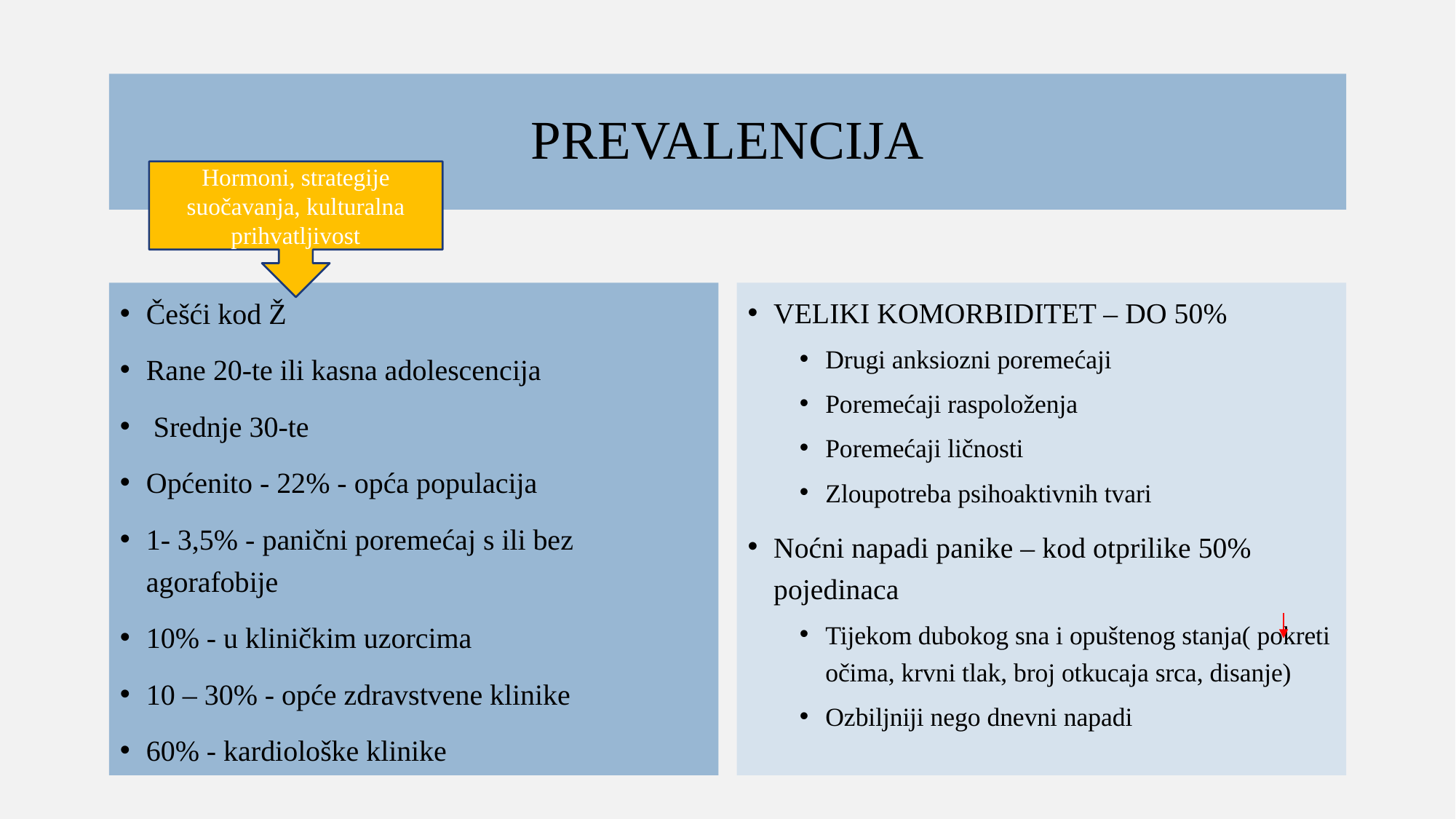

# prevalencija
Hormoni, strategije suočavanja, kulturalna prihvatljivost
Češći kod Ž
Rane 20-te ili kasna adolescencija
 Srednje 30-te
Općenito - 22% - opća populacija
1- 3,5% - panični poremećaj s ili bez agorafobije
10% - u kliničkim uzorcima
10 – 30% - opće zdravstvene klinike
60% - kardiološke klinike

Veliki komorbiditet – do 50%
Drugi anksiozni poremećaji
Poremećaji raspoloženja
Poremećaji ličnosti
Zloupotreba psihoaktivnih tvari
Noćni napadi panike – kod otprilike 50% pojedinaca
Tijekom dubokog sna i opuštenog stanja( pokreti očima, krvni tlak, broj otkucaja srca, disanje)
Ozbiljniji nego dnevni napadi